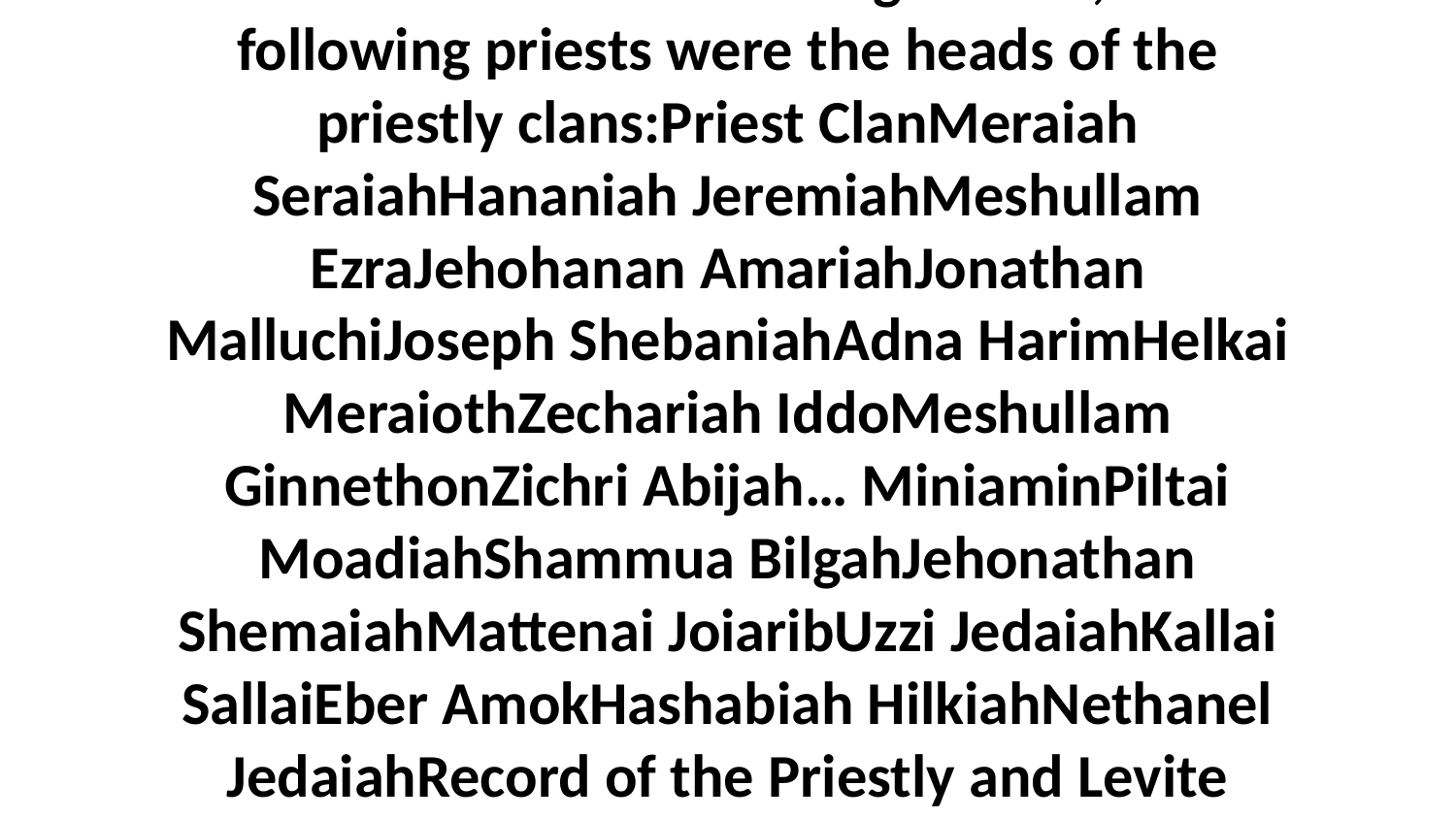

12-21 When Joiakim was High Priest, the following priests were the heads of the priestly clans:Priest ClanMeraiah SeraiahHananiah JeremiahMeshullam EzraJehohanan AmariahJonathan MalluchiJoseph ShebaniahAdna HarimHelkai MeraiothZechariah IddoMeshullam GinnethonZichri Abijah… MiniaminPiltai MoadiahShammua BilgahJehonathan ShemaiahMattenai JoiaribUzzi JedaiahKallai SallaiEber AmokHashabiah HilkiahNethanel JedaiahRecord of the Priestly and Levite Families